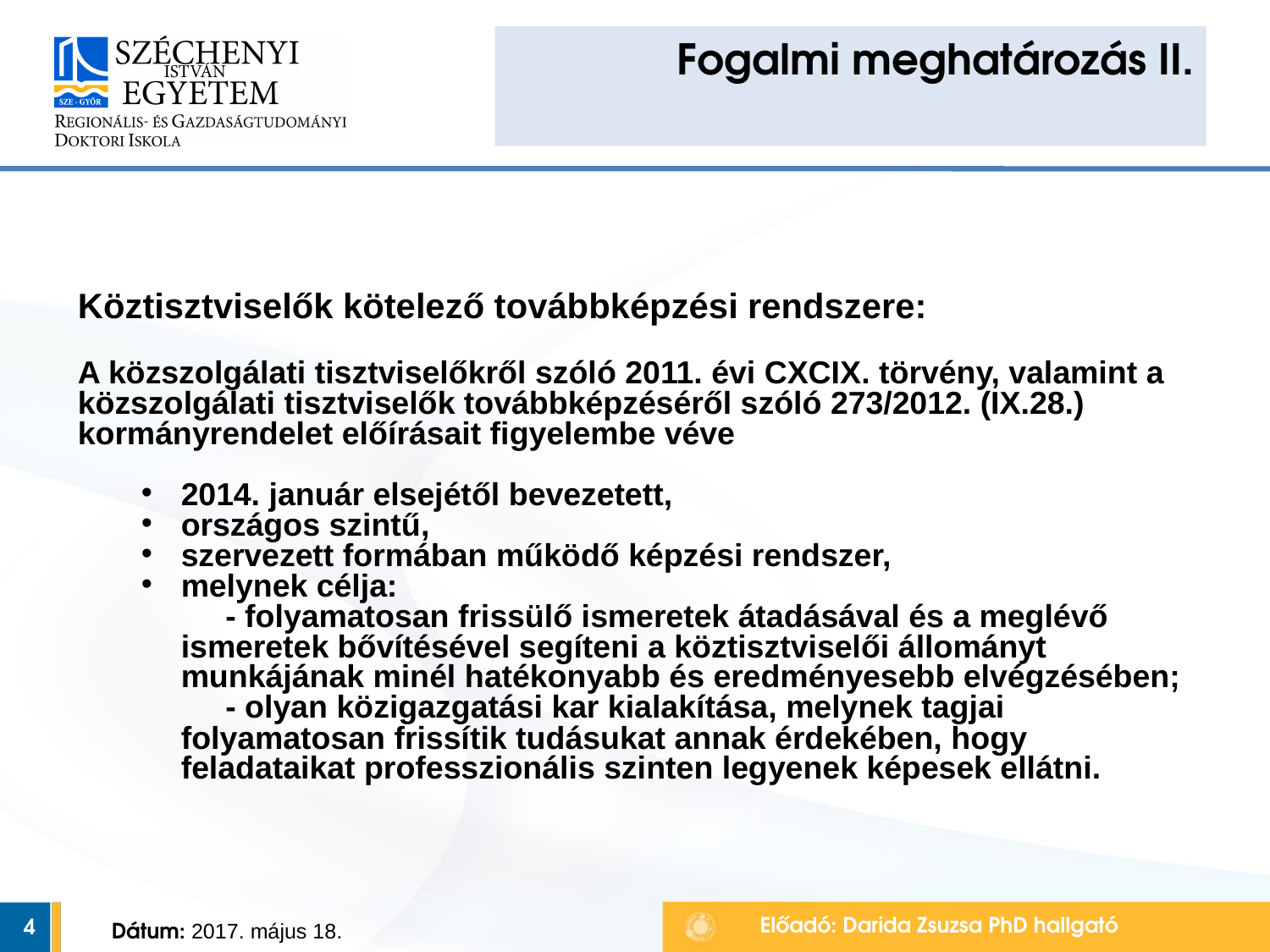

Fogalmi meghatározás II.

Köztisztviselők kötelező továbbképzési rendszere:

A közszolgálati tisztviselőkről szóló 2011. évi CXCIX. törvény, valamint a
közszolgálati tisztviselők továbbképzéséről szóló 273/2012. (IX.28.)
kormányrendelet előírásait figyelembe véve

2014. január elsejétől bevezetett,
országos szintű,
szervezett formában működő képzési rendszer,
melynek célja:
	     - folyamatosan frissülő ismeretek átadásával és a meglévő ismeretek bővítésével segíteni a köztisztviselői állományt munkájának minél hatékonyabb és eredményesebb elvégzésében;
	     - olyan közigazgatási kar kialakítása, melynek tagjai folyamatosan frissítik tudásukat annak érdekében, hogy feladataikat professzionális szinten legyenek képesek ellátni.

Előadó: Darida Zsuzsa PhD hallgató
4
Dátum: 2017. május 18.